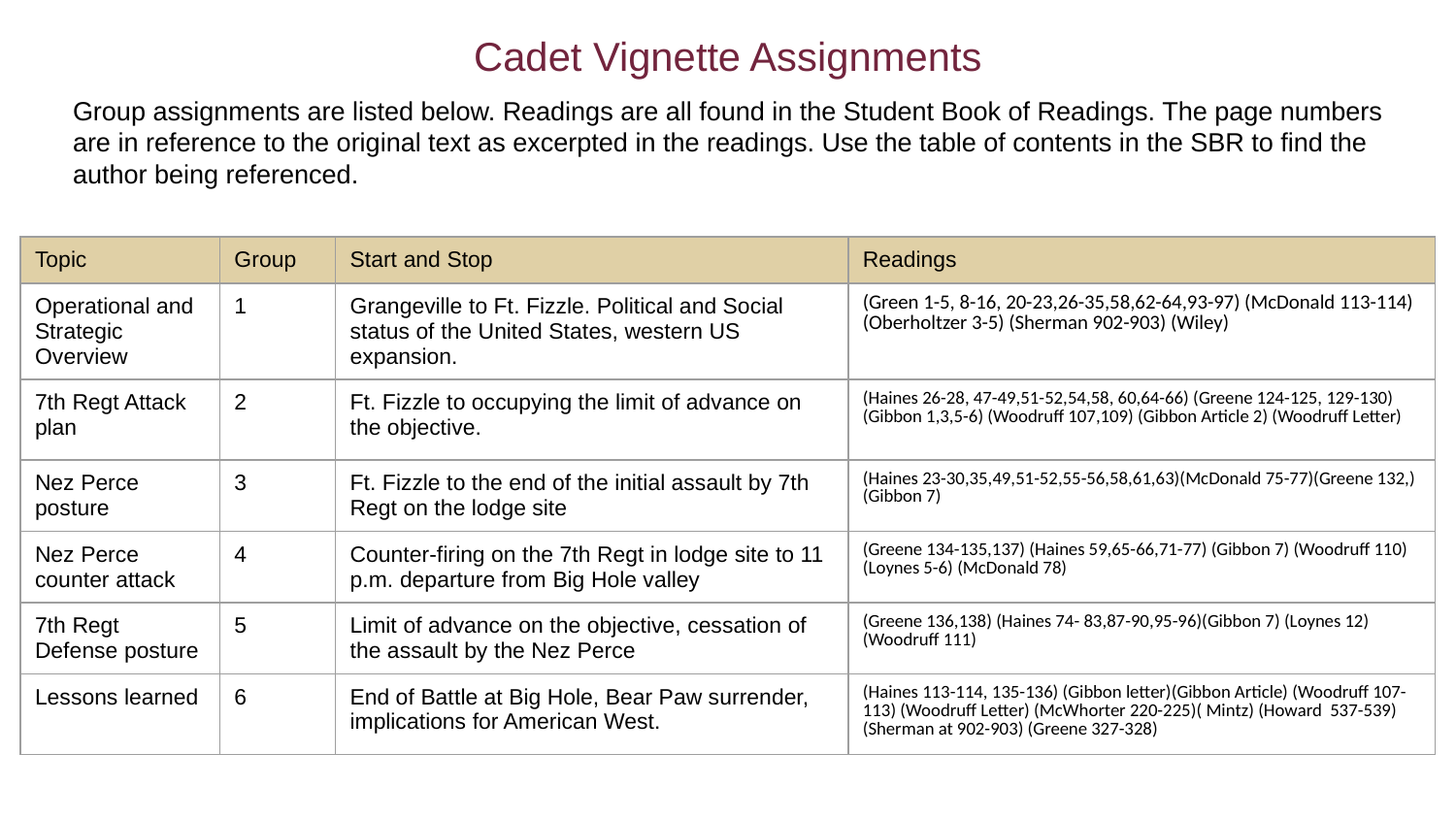

# Cadet Vignette Assignments
Group assignments are listed below. Readings are all found in the Student Book of Readings. The page numbers are in reference to the original text as excerpted in the readings. Use the table of contents in the SBR to find the author being referenced.
| Topic | Group | Start and Stop | Readings |
| --- | --- | --- | --- |
| Operational and Strategic Overview | 1 | Grangeville to Ft. Fizzle. Political and Social status of the United States, western US expansion. | (Green 1-5, 8-16, 20-23,26-35,58,62-64,93-97) (McDonald 113-114) (Oberholtzer 3-5) (Sherman 902-903) (Wiley) |
| 7th Regt Attack plan | 2 | Ft. Fizzle to occupying the limit of advance on the objective. | (Haines 26-28, 47-49,51-52,54,58, 60,64-66) (Greene 124-125, 129-130) (Gibbon 1,3,5-6) (Woodruff 107,109) (Gibbon Article 2) (Woodruff Letter) |
| Nez Perce posture | 3 | Ft. Fizzle to the end of the initial assault by 7th Regt on the lodge site | (Haines 23-30,35,49,51-52,55-56,58,61,63)(McDonald 75-77)(Greene 132,)(Gibbon 7) |
| Nez Perce counter attack | 4 | Counter-firing on the 7th Regt in lodge site to 11 p.m. departure from Big Hole valley | (Greene 134-135,137) (Haines 59,65-66,71-77) (Gibbon 7) (Woodruff 110) (Loynes 5-6) (McDonald 78) |
| 7th Regt Defense posture | 5 | Limit of advance on the objective, cessation of the assault by the Nez Perce | (Greene 136,138) (Haines 74- 83,87-90,95-96)(Gibbon 7) (Loynes 12)(Woodruff 111) |
| Lessons learned | 6 | End of Battle at Big Hole, Bear Paw surrender, implications for American West. | (Haines 113-114, 135-136) (Gibbon letter)(Gibbon Article) (Woodruff 107-113) (Woodruff Letter) (McWhorter 220-225)( Mintz) (Howard 537-539) (Sherman at 902-903) (Greene 327-328) |